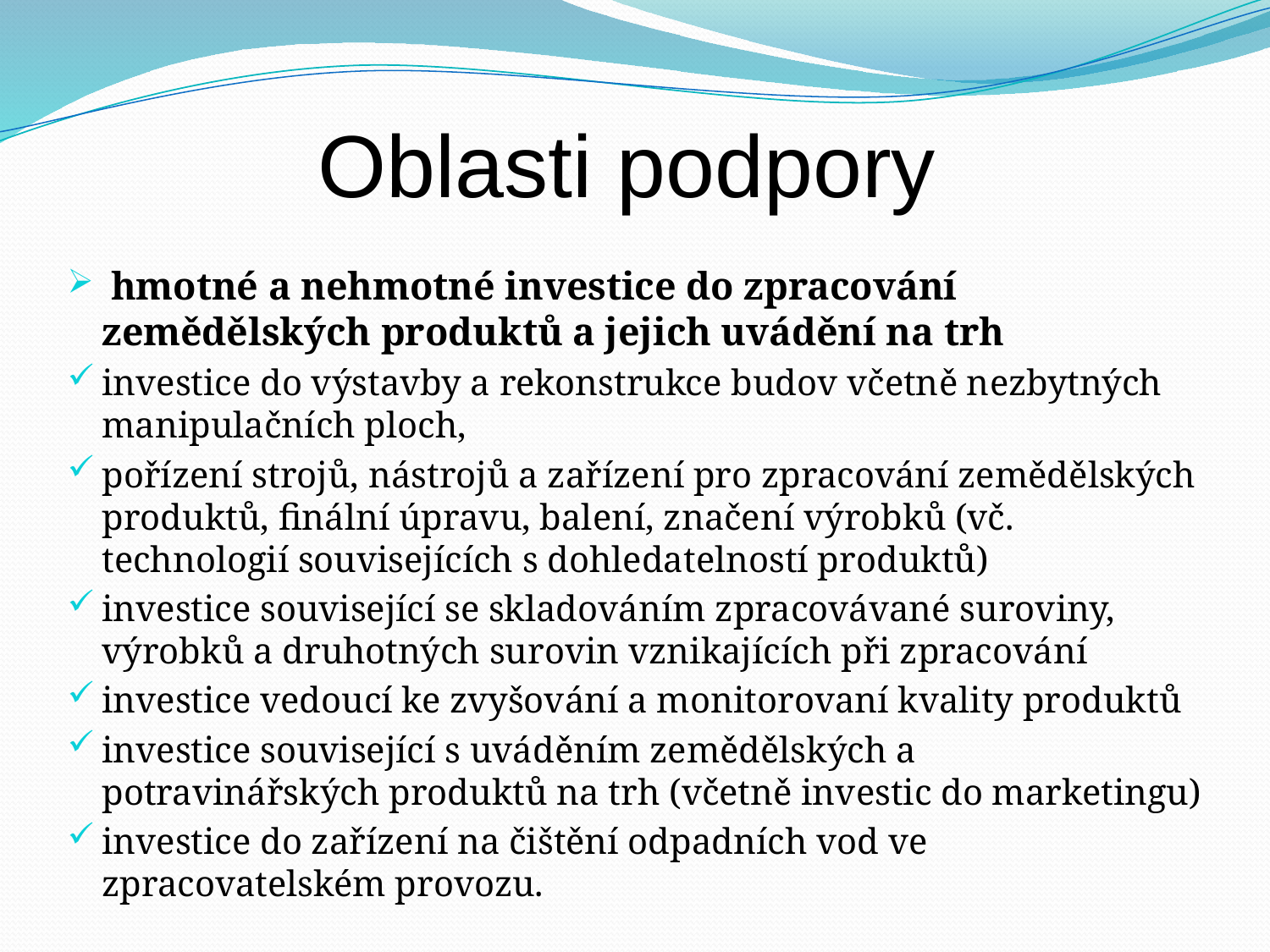

# Oblasti podpory
 hmotné a nehmotné investice do zpracování zemědělských produktů a jejich uvádění na trh
investice do výstavby a rekonstrukce budov včetně nezbytných manipulačních ploch,
pořízení strojů, nástrojů a zařízení pro zpracování zemědělských produktů, finální úpravu, balení, značení výrobků (vč. technologií souvisejících s dohledatelností produktů)
investice související se skladováním zpracovávané suroviny, výrobků a druhotných surovin vznikajících při zpracování
investice vedoucí ke zvyšování a monitorovaní kvality produktů
investice související s uváděním zemědělských a potravinářských produktů na trh (včetně investic do marketingu)
investice do zařízení na čištění odpadních vod ve zpracovatelském provozu.